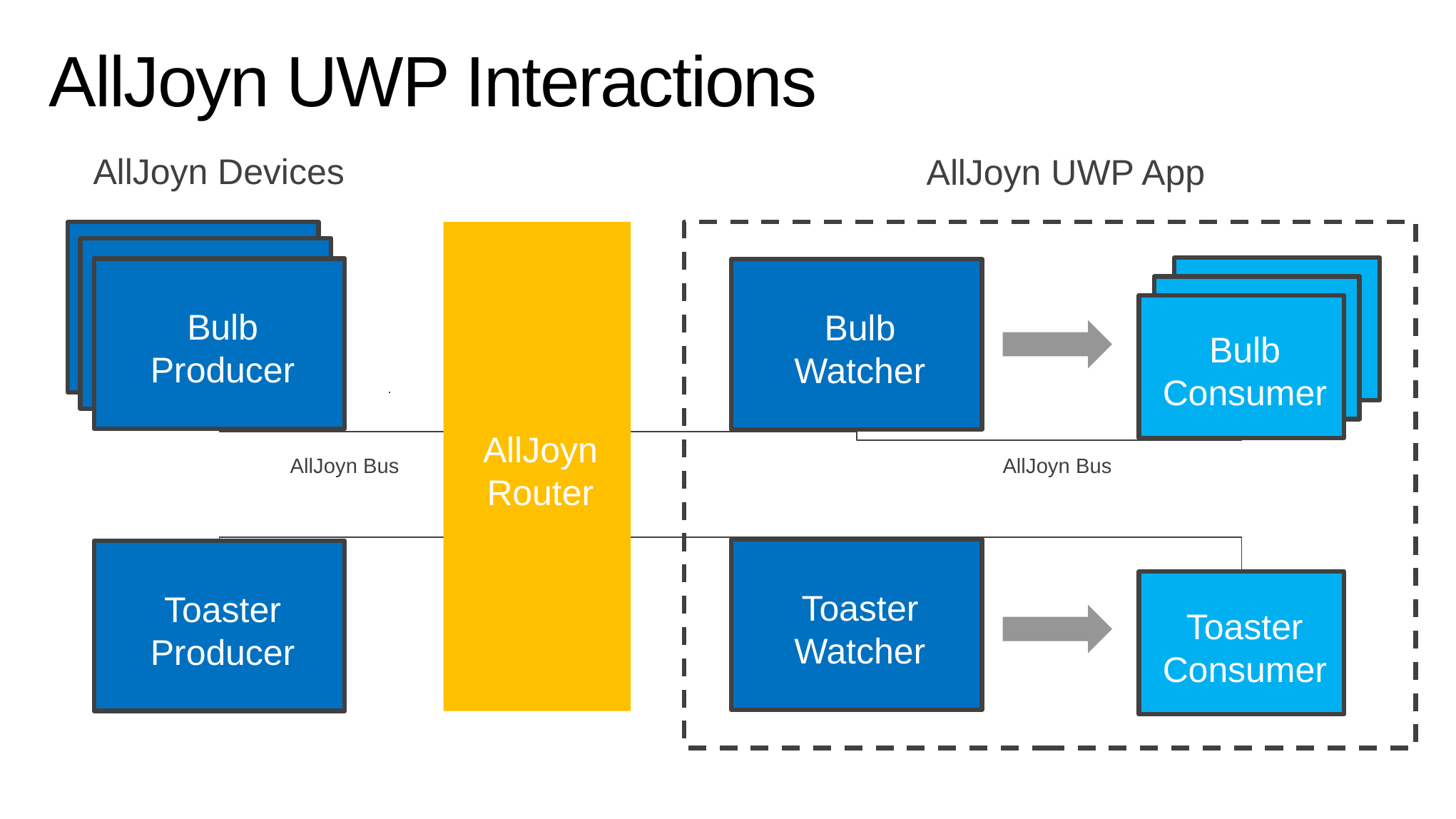

# AllJoyn UWP Interactions
AllJoyn Devices
AllJoyn UWP App
Bulb
Producer
AllJoyn
Router

Bulb
Producer
Bulb Consumer
Bulb
Producer
Bulb
Watcher
Bulb Consumer
Bulb Consumer

AllJoyn Bus
AllJoyn Bus
Toaster
Watcher
Toaster
Producer
Toaster Consumer